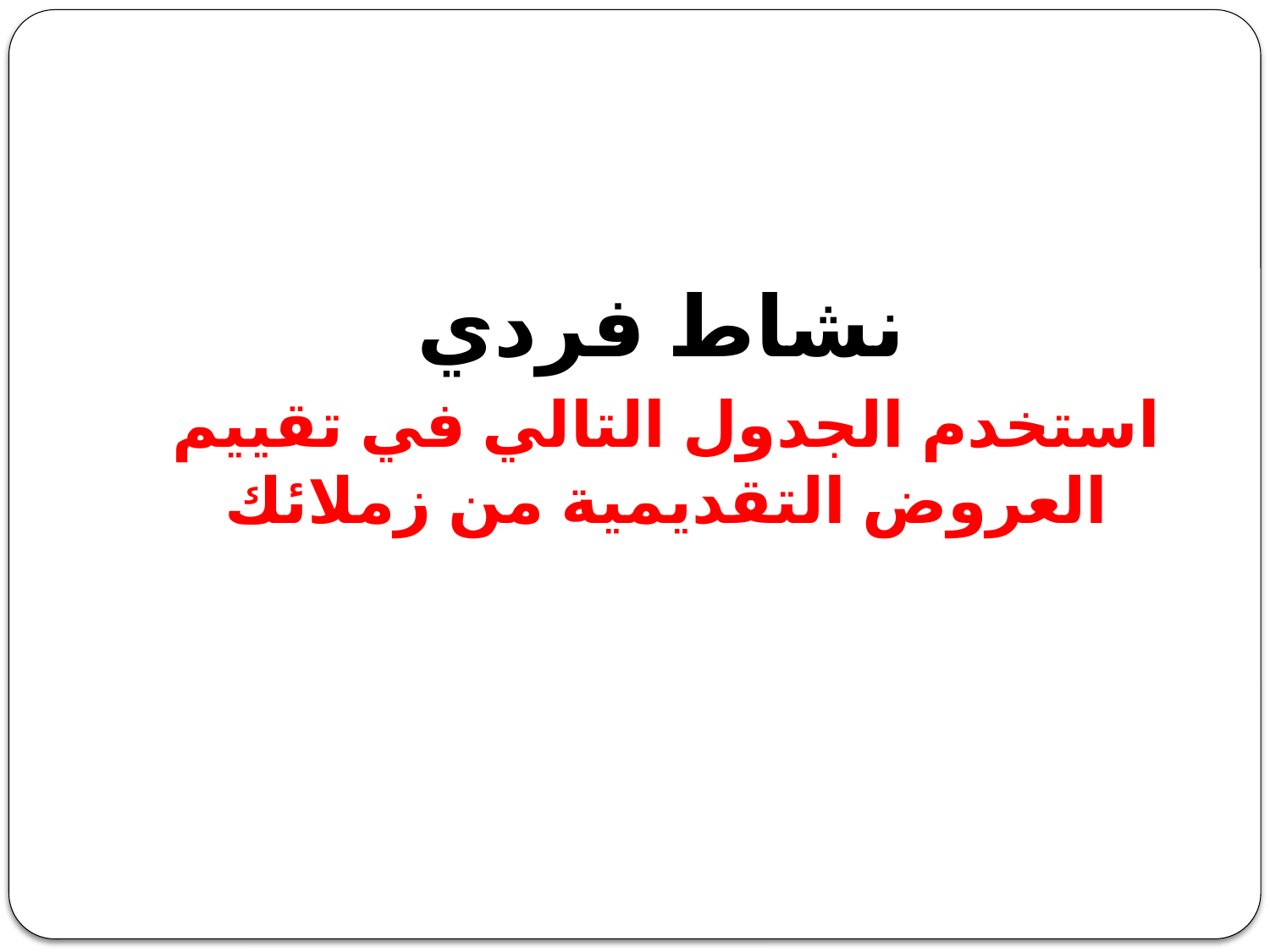

نشاط فردي
استخدم الجدول التالي في تقييم العروض التقديمية من زملائك